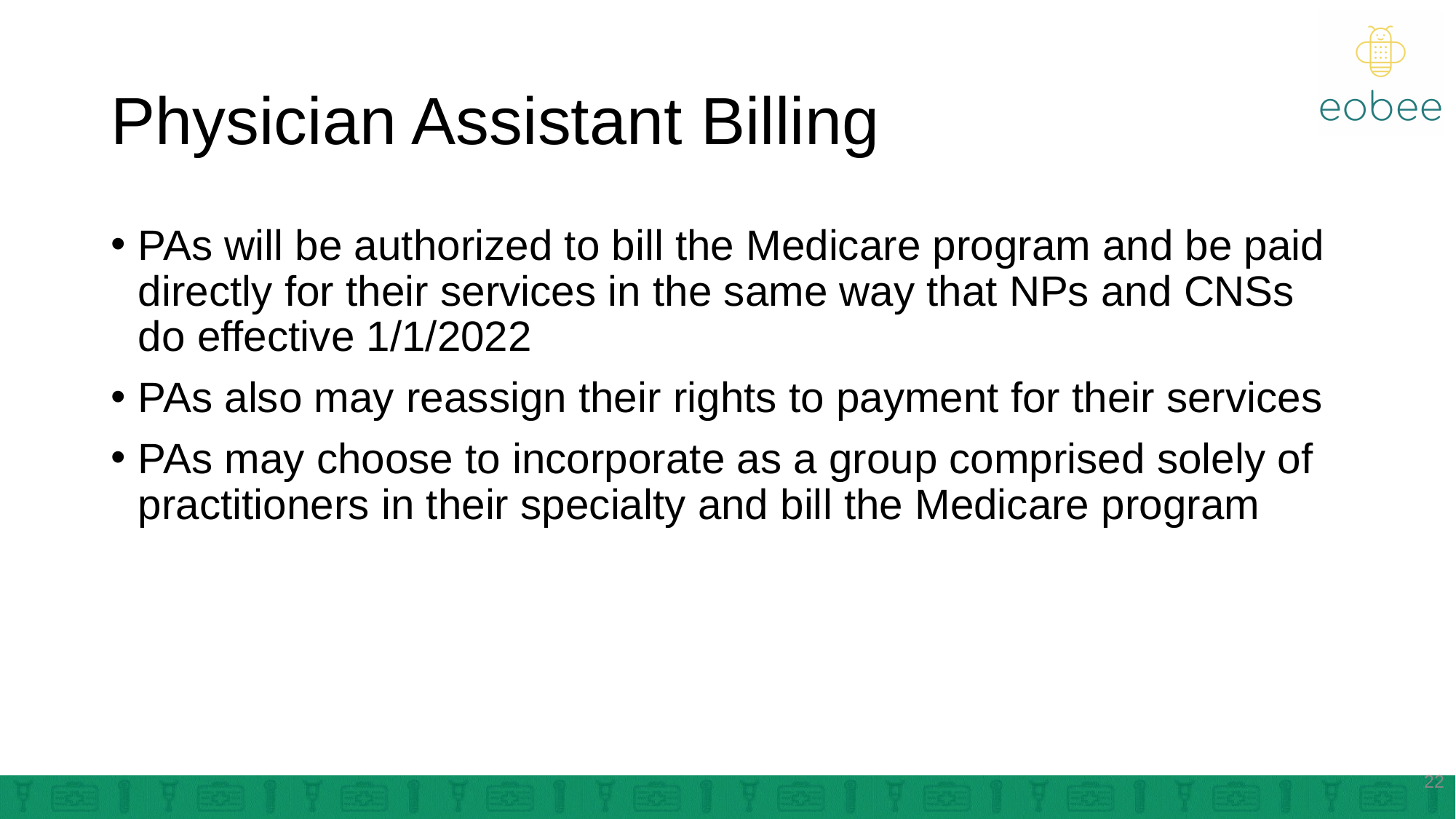

# Physician Assistant Billing
PAs will be authorized to bill the Medicare program and be paid directly for their services in the same way that NPs and CNSs do effective 1/1/2022
PAs also may reassign their rights to payment for their services
PAs may choose to incorporate as a group comprised solely of practitioners in their specialty and bill the Medicare program

22